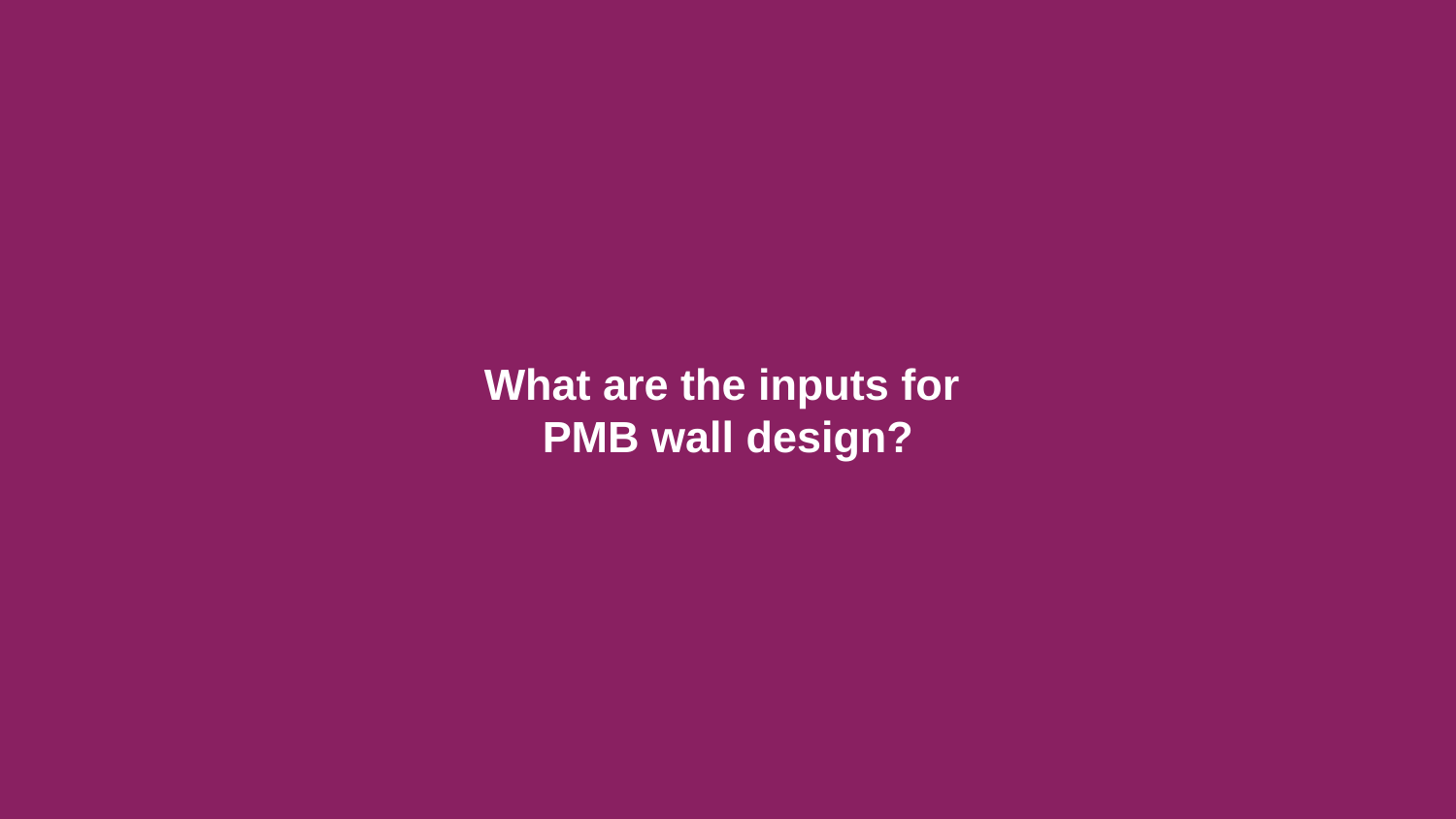

# What are the inputs for
PMB wall design?